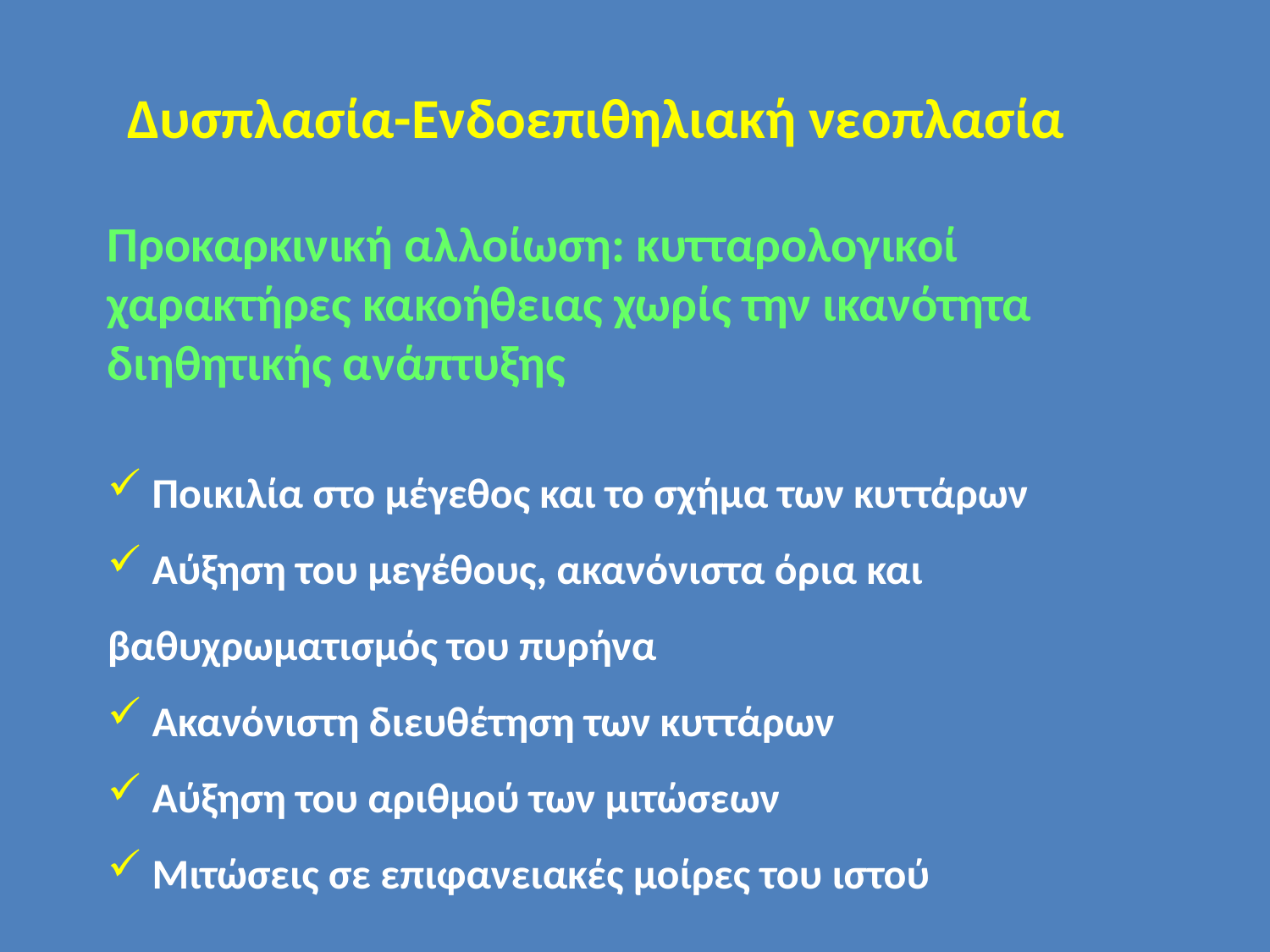

Δυσπλασία-Ενδοεπιθηλιακή νεοπλασία
Προκαρκινική αλλοίωση: κυτταρολογικοί χαρακτήρες κακοήθειας χωρίς την ικανότητα διηθητικής ανάπτυξης

 Ποικιλία στο μέγεθος και το σχήμα των κυττάρων
 Αύξηση του μεγέθους, ακανόνιστα όρια και βαθυχρωματισμός του πυρήνα
 Ακανόνιστη διευθέτηση των κυττάρων
 Αύξηση του αριθμού των μιτώσεων
 Μιτώσεις σε επιφανειακές μοίρες του ιστού